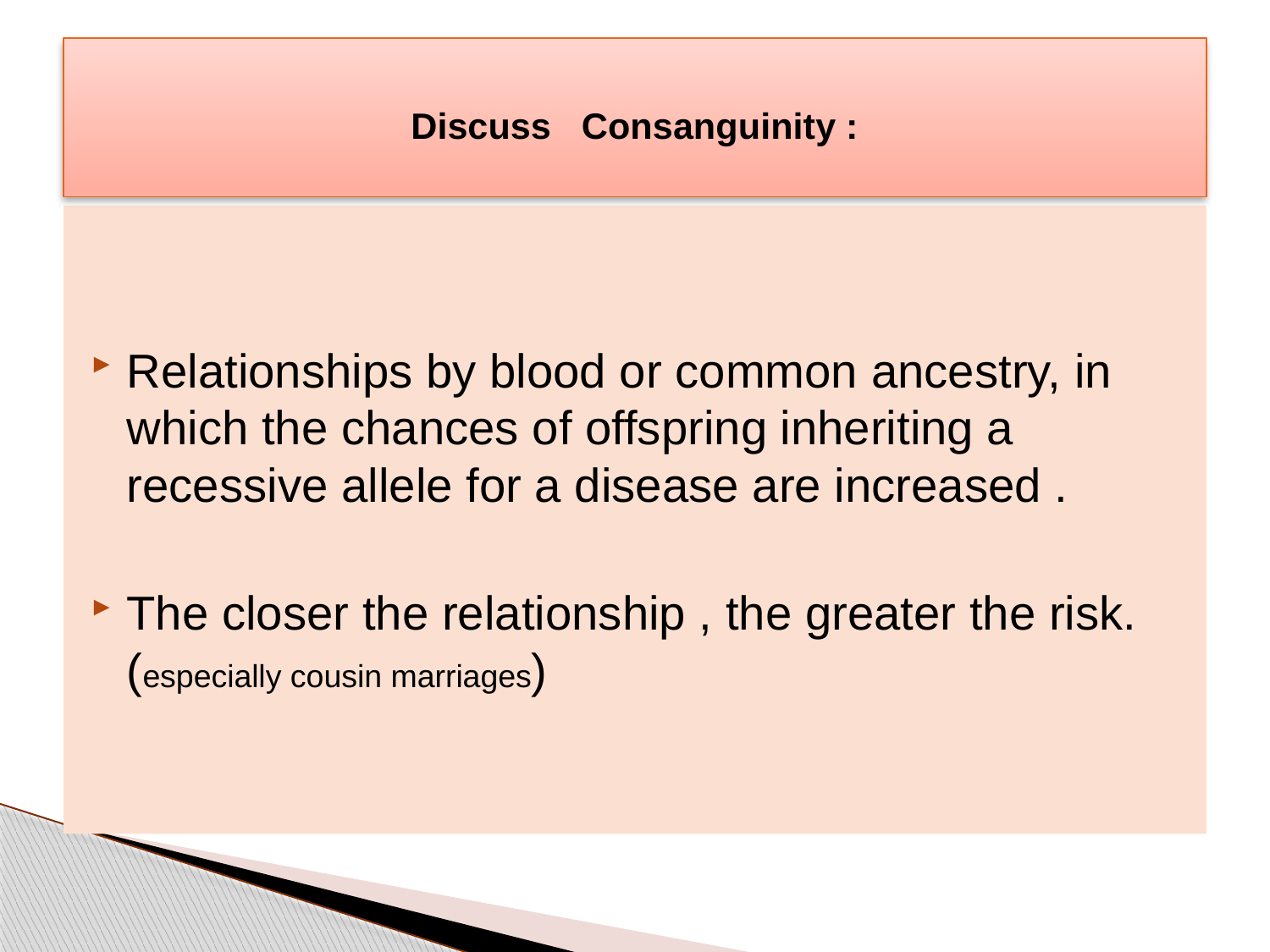

# Discuss   Consanguinity :

Relationships by blood or common ancestry, in which the chances of offspring inheriting a recessive allele for a disease are increased .

The closer the relationship , the greater the risk.(especially cousin marriages)